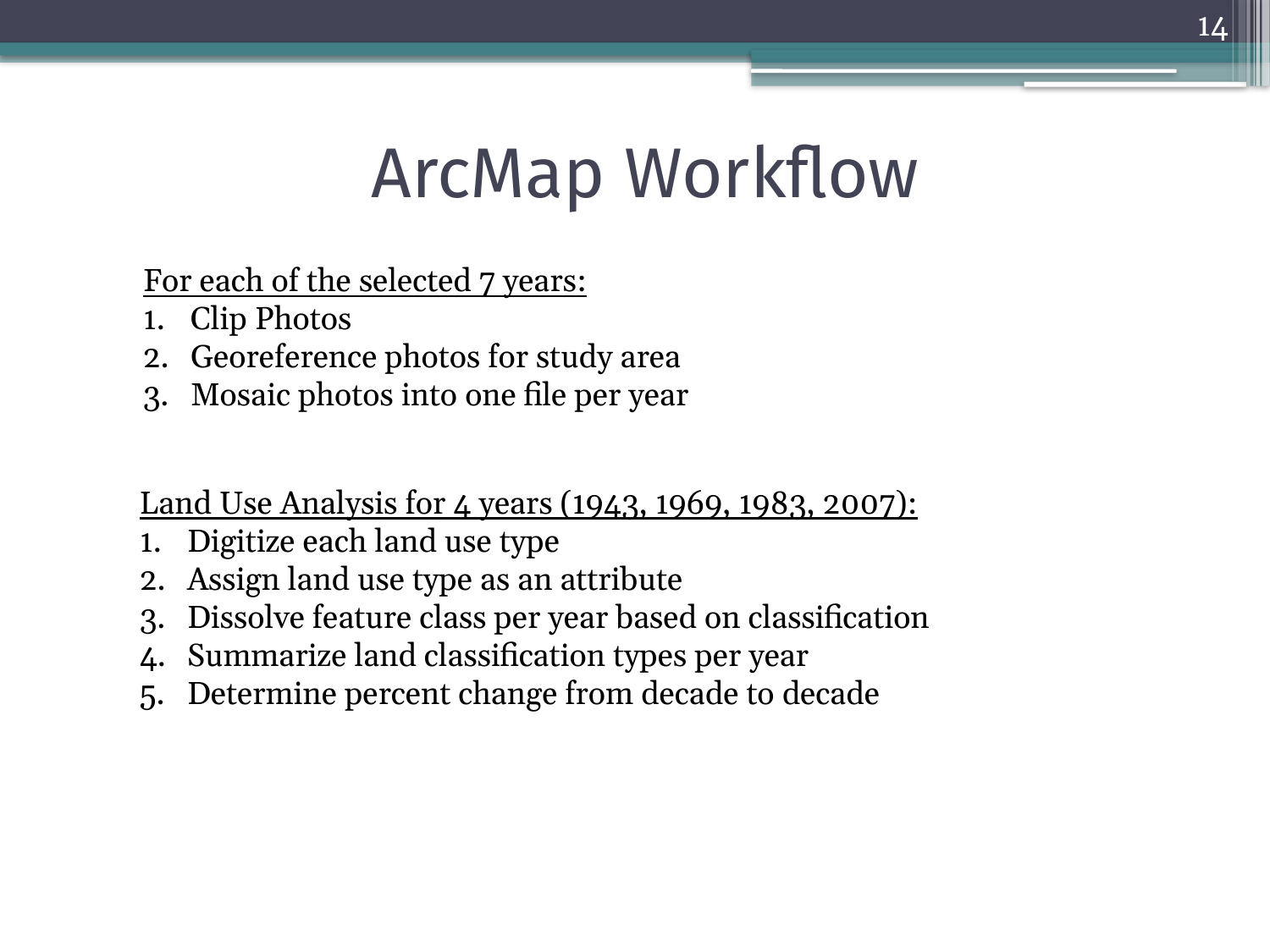

14
# ArcMap Workflow
For each of the selected 7 years:
Clip Photos
Georeference photos for study area
Mosaic photos into one file per year

Land Use Analysis for 4 years (1943, 1969, 1983, 2007):
Digitize each land use type
Assign land use type as an attribute
Dissolve feature class per year based on classification
Summarize land classification types per year
Determine percent change from decade to decade